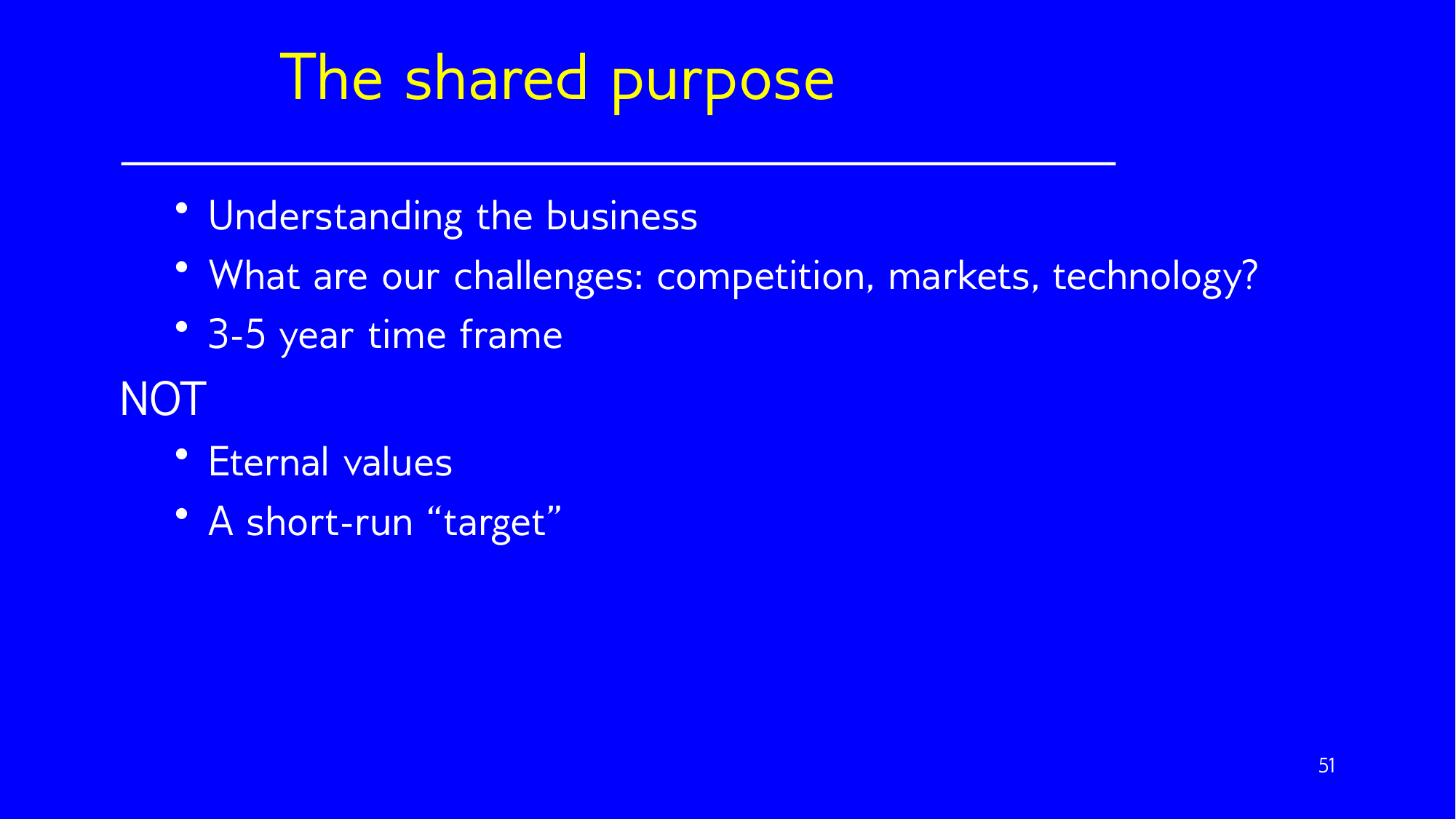

# The shared purpose
Understanding the business
What are our challenges: competition, markets, technology?
3-5 year time frame
NOT
Eternal values
A short-run “target”
51